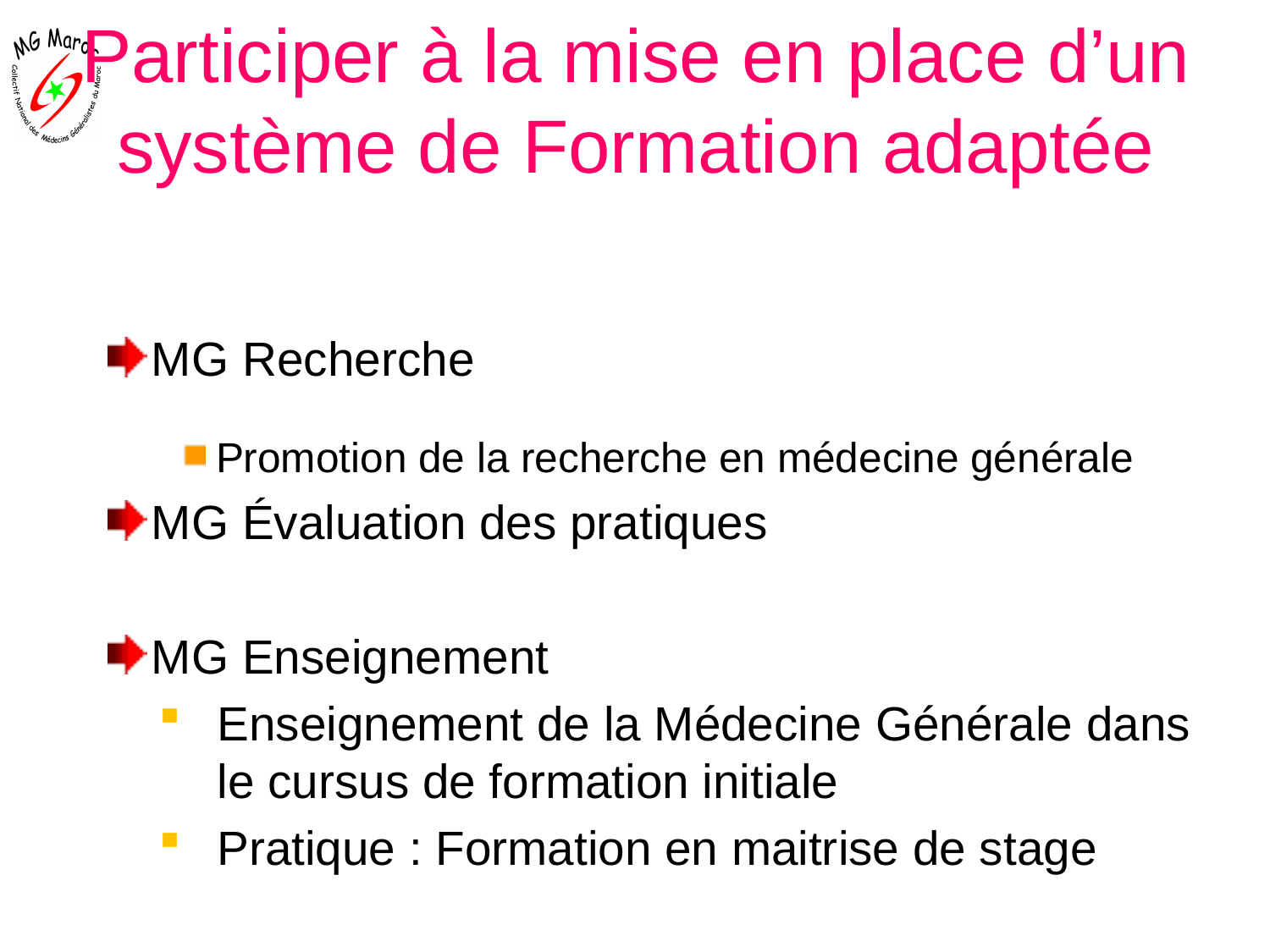

# Participer à la mise en place d’un système de Formation adaptée

MG Recherche
 Promotion de la recherche en médecine générale
MG Évaluation des pratiques

MG Enseignement
Enseignement de la Médecine Générale dans le cursus de formation initiale
Pratique : Formation en maitrise de stage